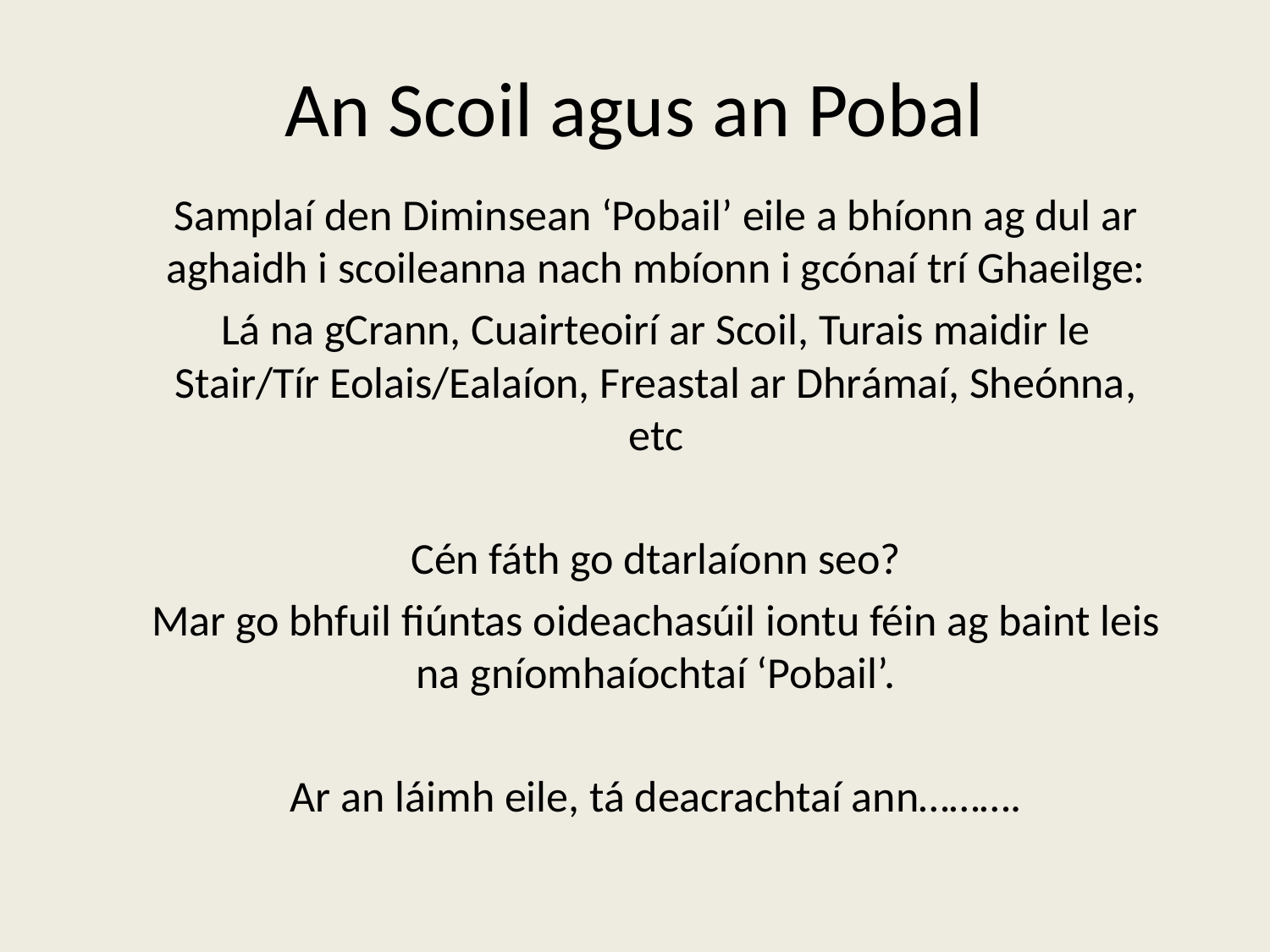

# An Scoil agus an Pobal
Samplaí den Diminsean ‘Pobail’ eile a bhíonn ag dul ar aghaidh i scoileanna nach mbíonn i gcónaí trí Ghaeilge:
Lá na gCrann, Cuairteoirí ar Scoil, Turais maidir le Stair/Tír Eolais/Ealaíon, Freastal ar Dhrámaí, Sheónna, etc

Cén fáth go dtarlaíonn seo?
Mar go bhfuil fiúntas oideachasúil iontu féin ag baint leis na gníomhaíochtaí ‘Pobail’.

Ar an láimh eile, tá deacrachtaí ann……….